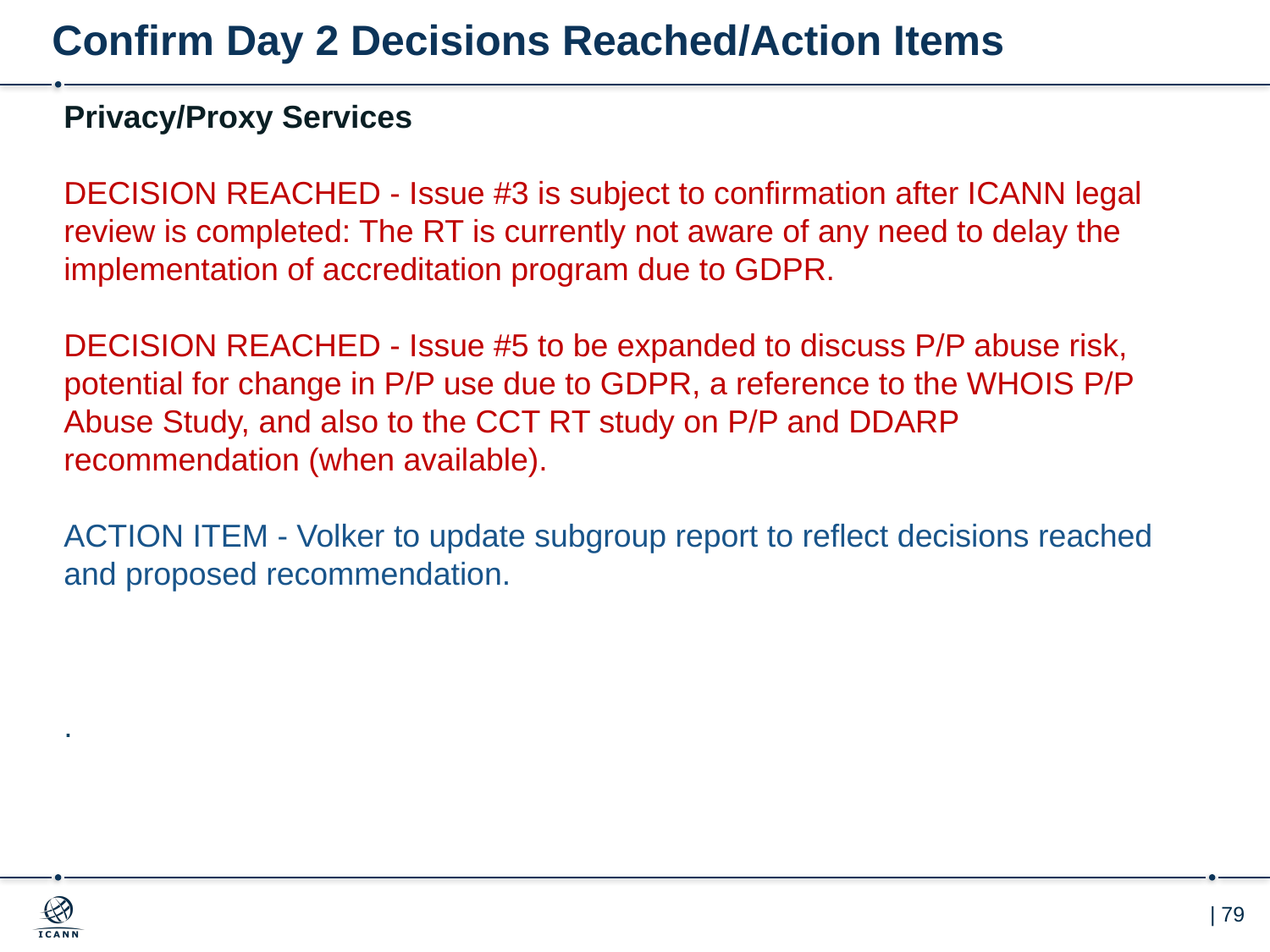

# Confirm Day 2 Decisions Reached/Action Items
Privacy/Proxy Services
DECISION REACHED - Issue #3 is subject to confirmation after ICANN legal review is completed: The RT is currently not aware of any need to delay the implementation of accreditation program due to GDPR.
DECISION REACHED - Issue #5 to be expanded to discuss P/P abuse risk, potential for change in P/P use due to GDPR, a reference to the WHOIS P/P Abuse Study, and also to the CCT RT study on P/P and DDARP recommendation (when available).
ACTION ITEM - Volker to update subgroup report to reflect decisions reached and proposed recommendation.
.